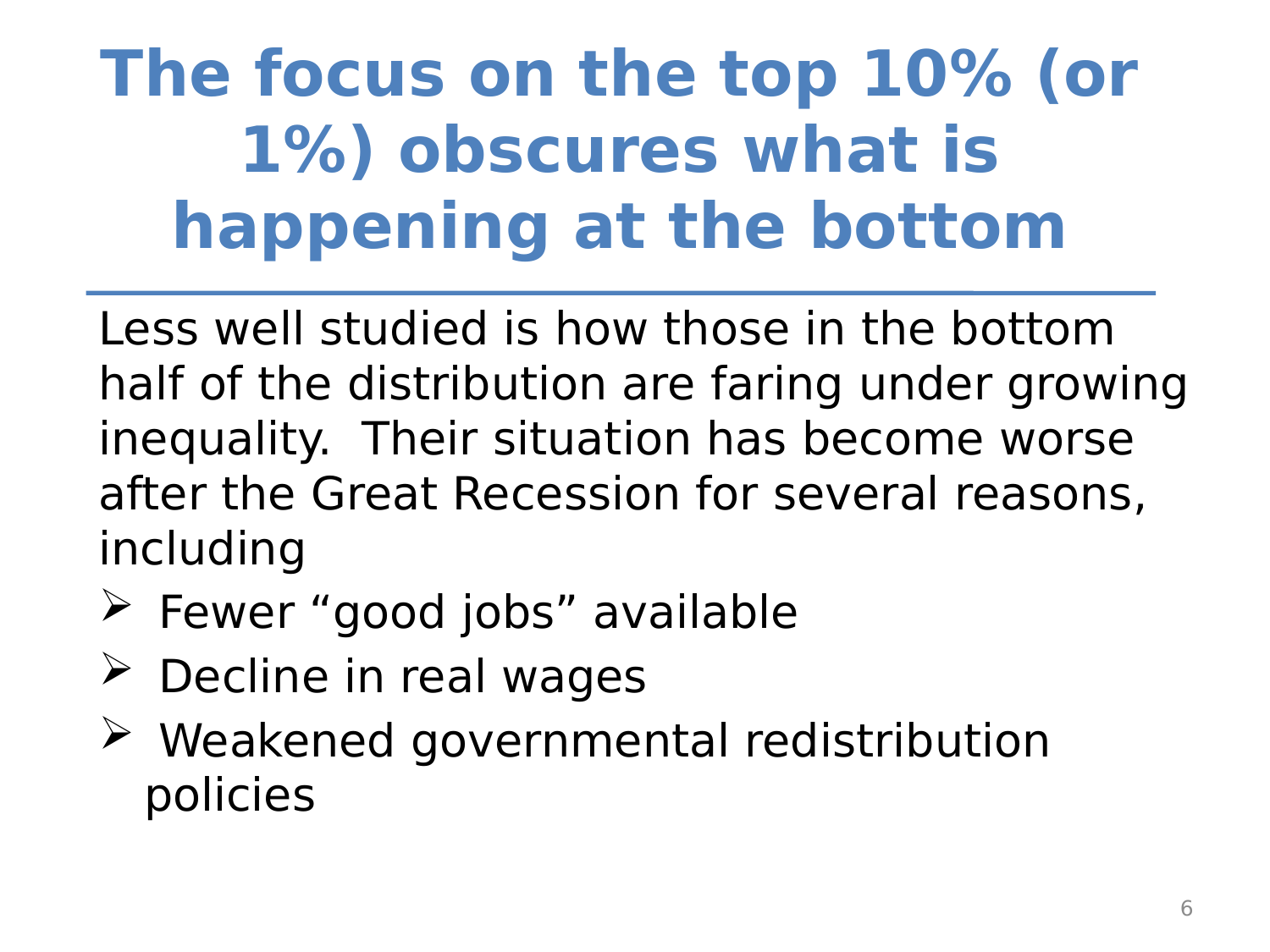

# The focus on the top 10% (or 1%) obscures what is happening at the bottom
Less well studied is how those in the bottom half of the distribution are faring under growing inequality.  Their situation has become worse after the Great Recession for several reasons, including
 Fewer “good jobs” available
 Decline in real wages
 Weakened governmental redistribution policies

6